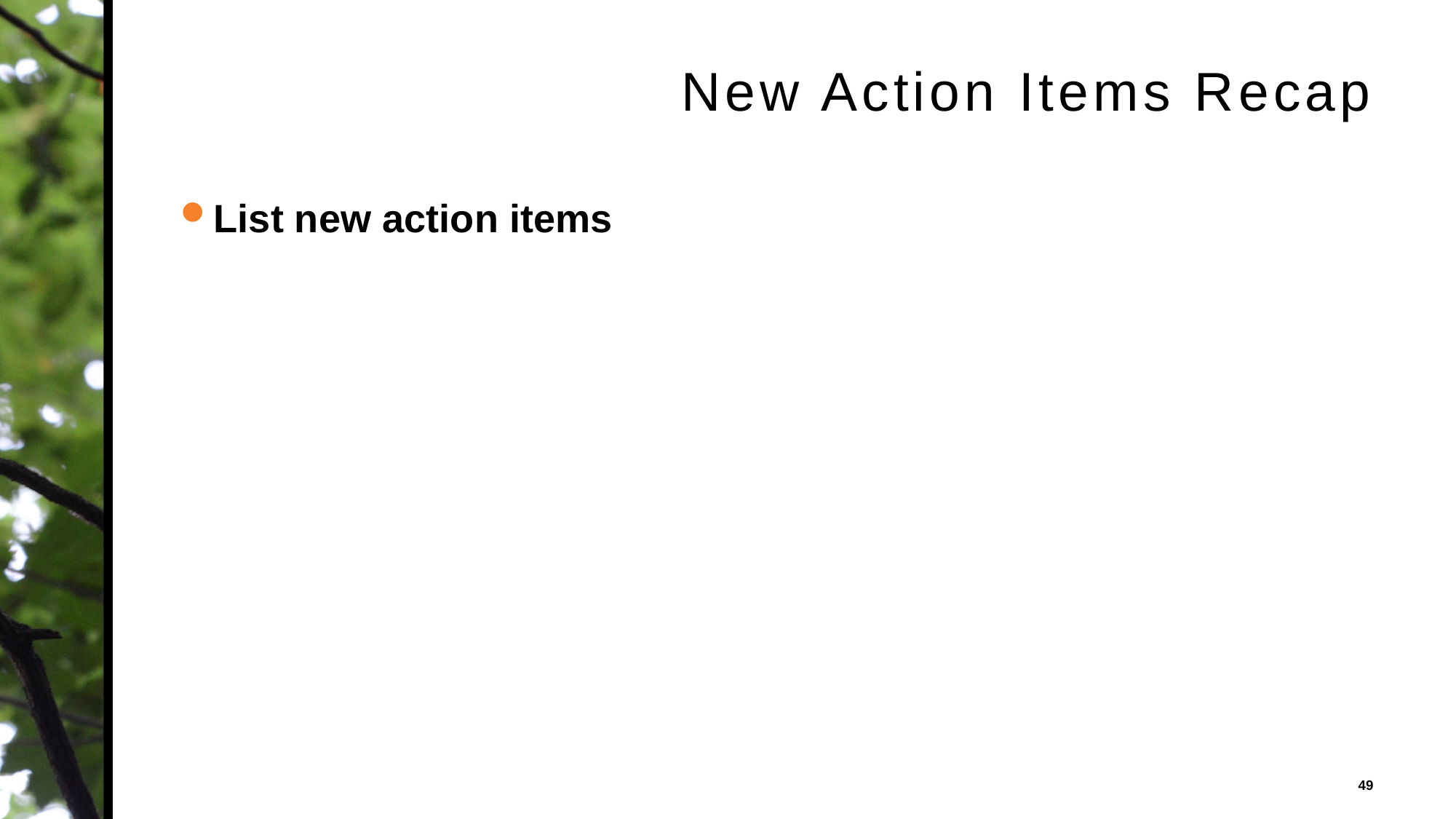

# New Action Items Recap
List new action items

49